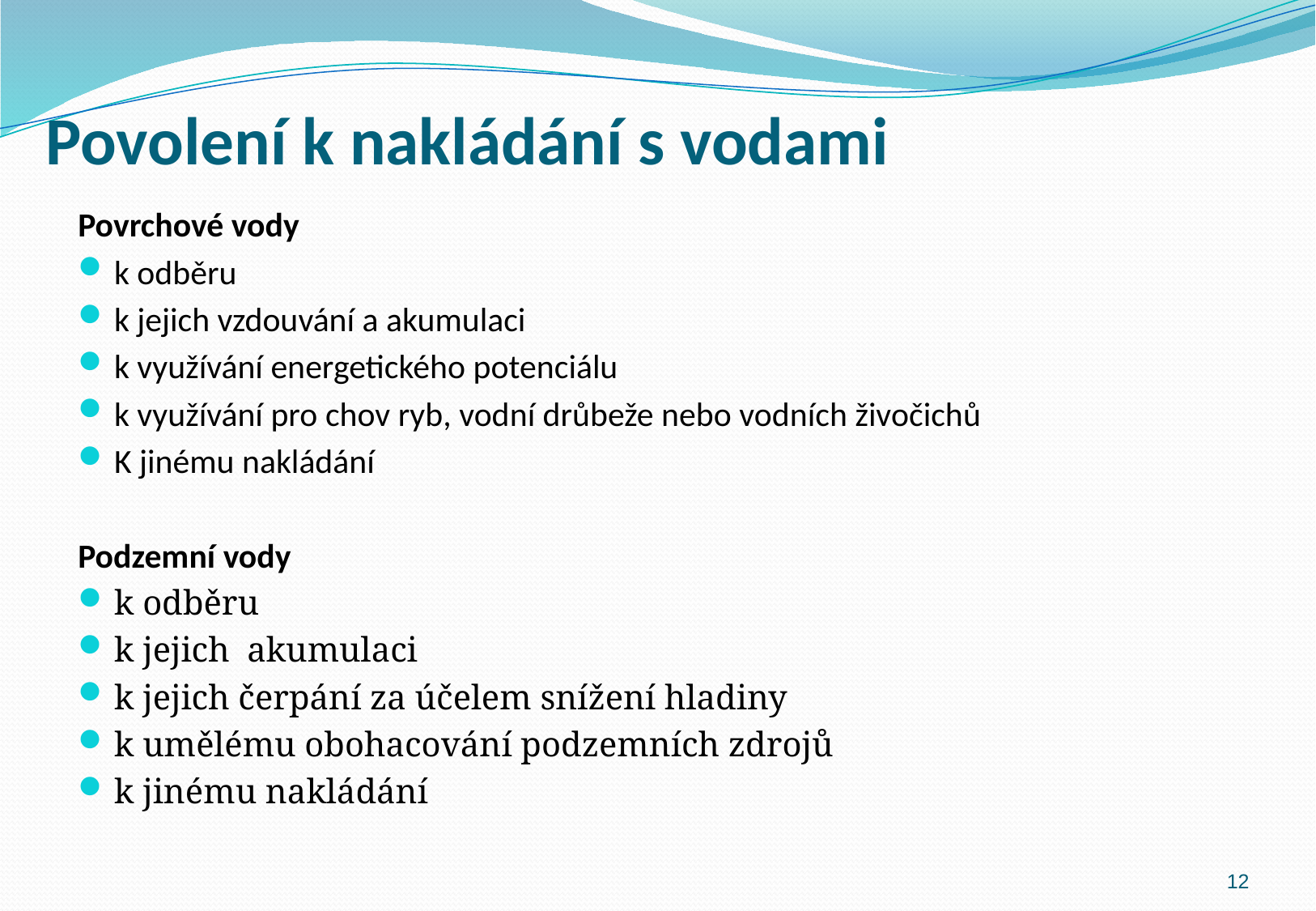

# Povolení k nakládání s vodami
Povrchové vody
k odběru
k jejich vzdouvání a akumulaci
k využívání energetického potenciálu
k využívání pro chov ryb, vodní drůbeže nebo vodních živočichů
K jinému nakládání

Podzemní vody
k odběru
k jejich  akumulaci
k jejich čerpání za účelem snížení hladiny
k umělému obohacování podzemních zdrojů
k jinému nakládání

12